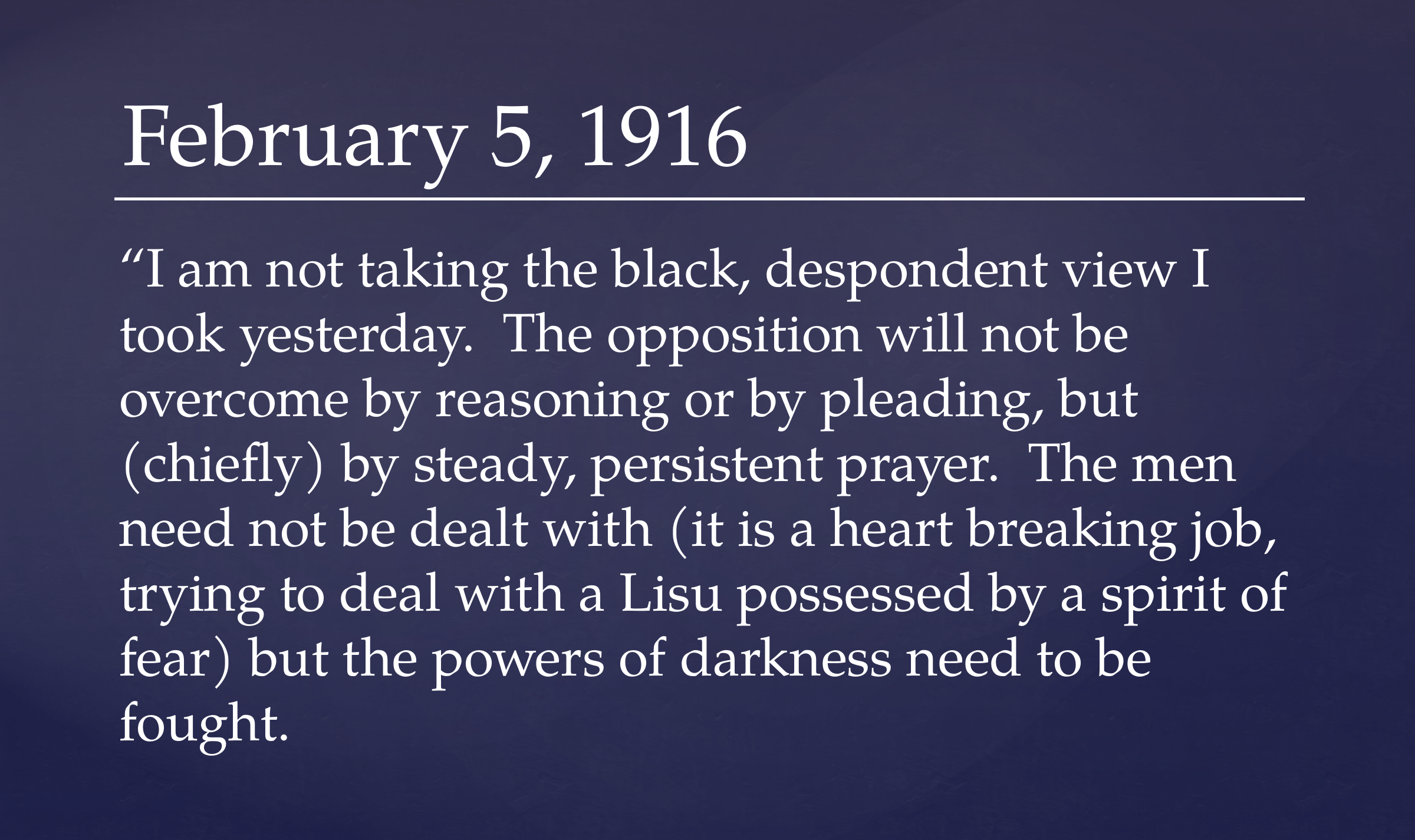

February 5, 1916
“I am not taking the black, despondent view I took yesterday.  The opposition will not be overcome by reasoning or by pleading, but (chiefly) by steady, persistent prayer.  The men need not be dealt with (it is a heart breaking job, trying to deal with a Lisu possessed by a spirit of fear) but the powers of darkness need to be fought.